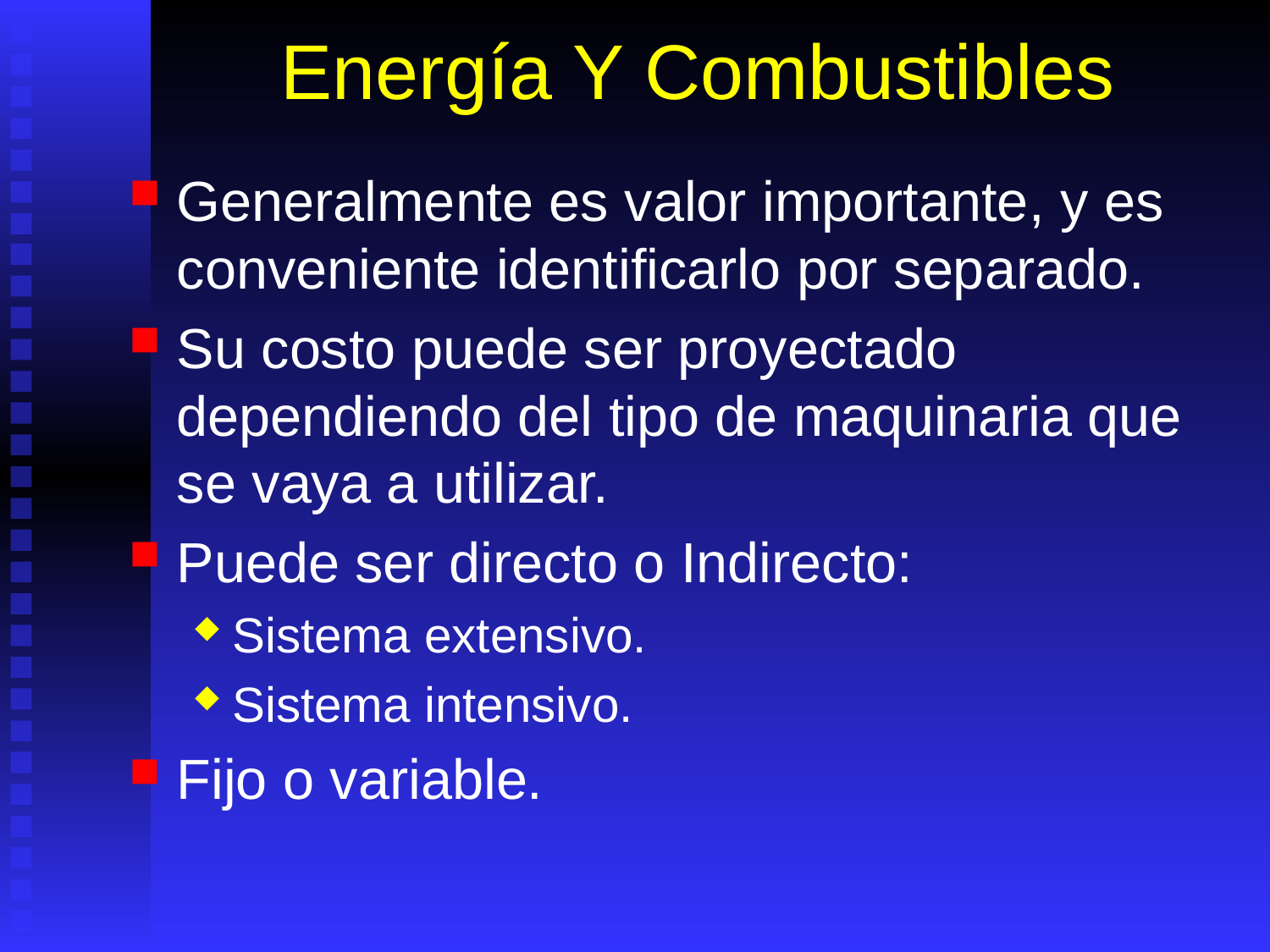

# Energía Y Combustibles
Generalmente es valor importante, y es conveniente identificarlo por separado.
Su costo puede ser proyectado dependiendo del tipo de maquinaria que se vaya a utilizar.
Puede ser directo o Indirecto:
Sistema extensivo.
Sistema intensivo.
Fijo o variable.